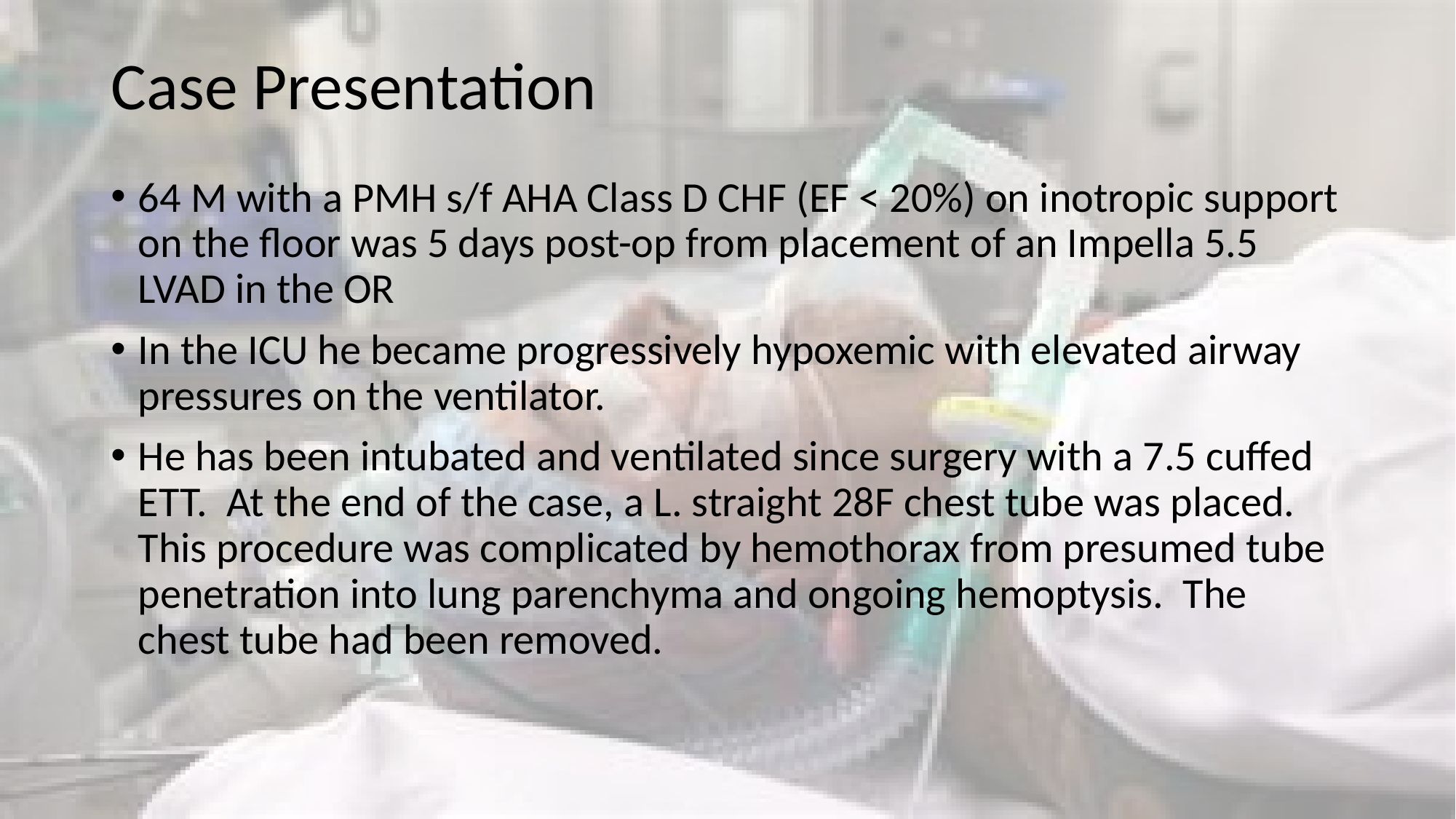

# Case Presentation
64 M with a PMH s/f AHA Class D CHF (EF < 20%) on inotropic support on the floor was 5 days post-op from placement of an Impella 5.5 LVAD in the OR
In the ICU he became progressively hypoxemic with elevated airway pressures on the ventilator.
He has been intubated and ventilated since surgery with a 7.5 cuffed ETT.  At the end of the case, a L. straight 28F chest tube was placed.  This procedure was complicated by hemothorax from presumed tube penetration into lung parenchyma and ongoing hemoptysis.  The chest tube had been removed.